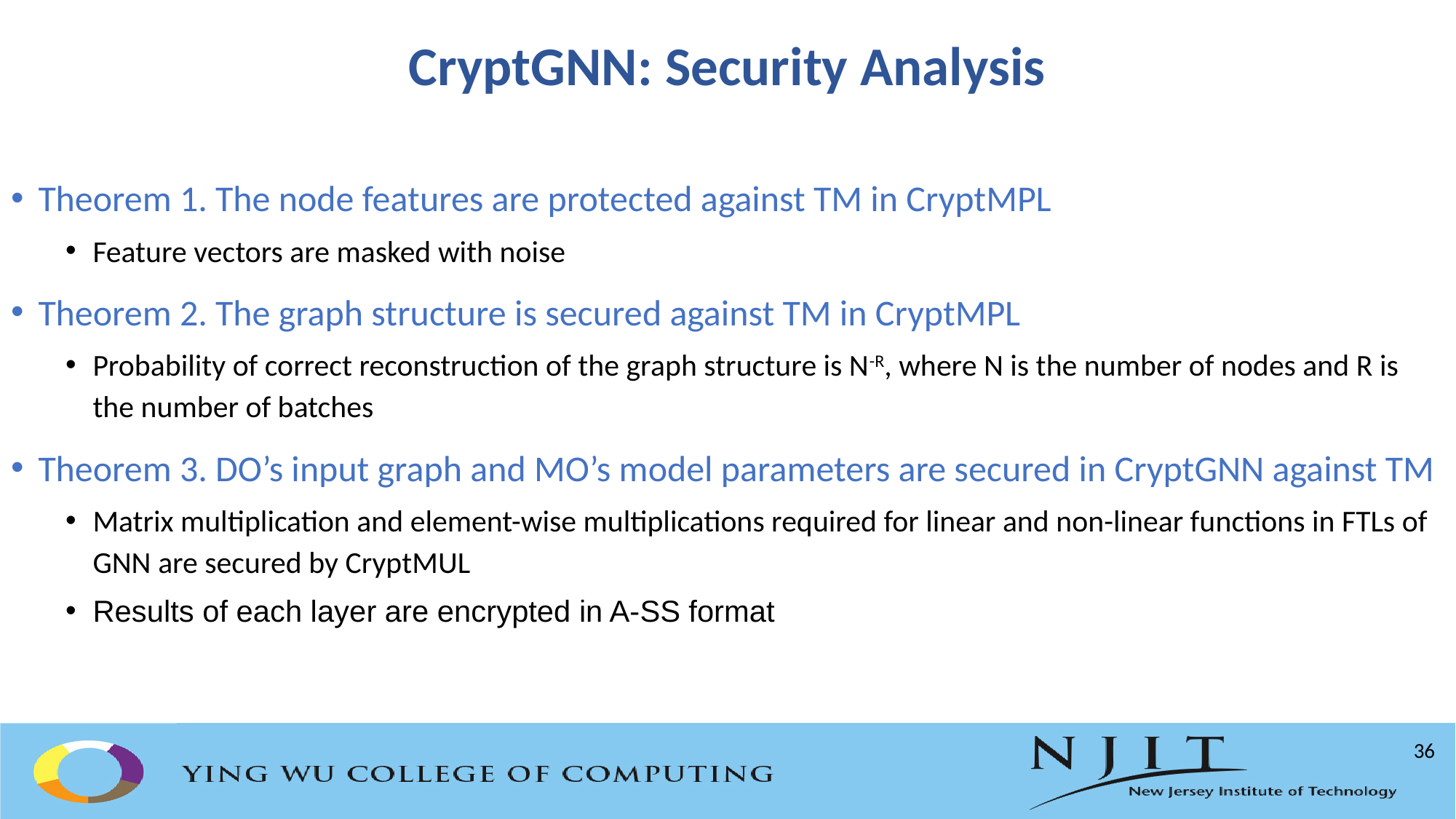

# CryptGNN: Security Analysis
Theorem 1. The node features are protected against TM in CryptMPL
Feature vectors are masked with noise
Theorem 2. The graph structure is secured against TM in CryptMPL
Probability of correct reconstruction of the graph structure is N-R, where N is the number of nodes and R is the number of batches
Theorem 3. DO’s input graph and MO’s model parameters are secured in CryptGNN against TM
Matrix multiplication and element-wise multiplications required for linear and non-linear functions in FTLs of GNN are secured by CryptMUL
Results of each layer are encrypted in A-SS format
36